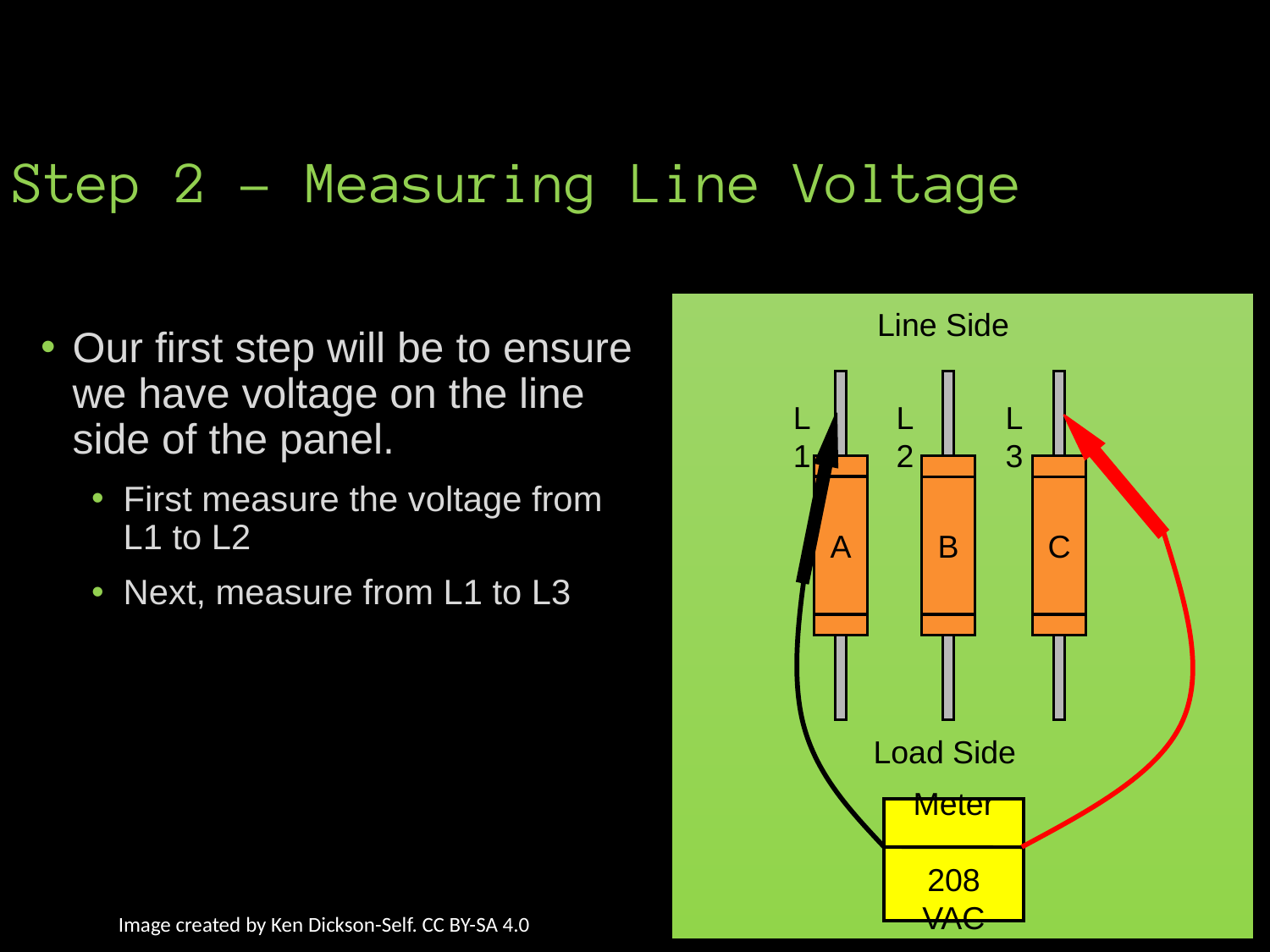

# Step 2 - Measuring Line Voltage

Line Side

L1
L3
L2
A
B
C

Load Side
Meter

208 VAC
Our first step will be to ensure we have voltage on the line side of the panel.
First measure the voltage from L1 to L2
Next, measure from L1 to L3

Image created by Ken Dickson-Self. CC BY-SA 4.0